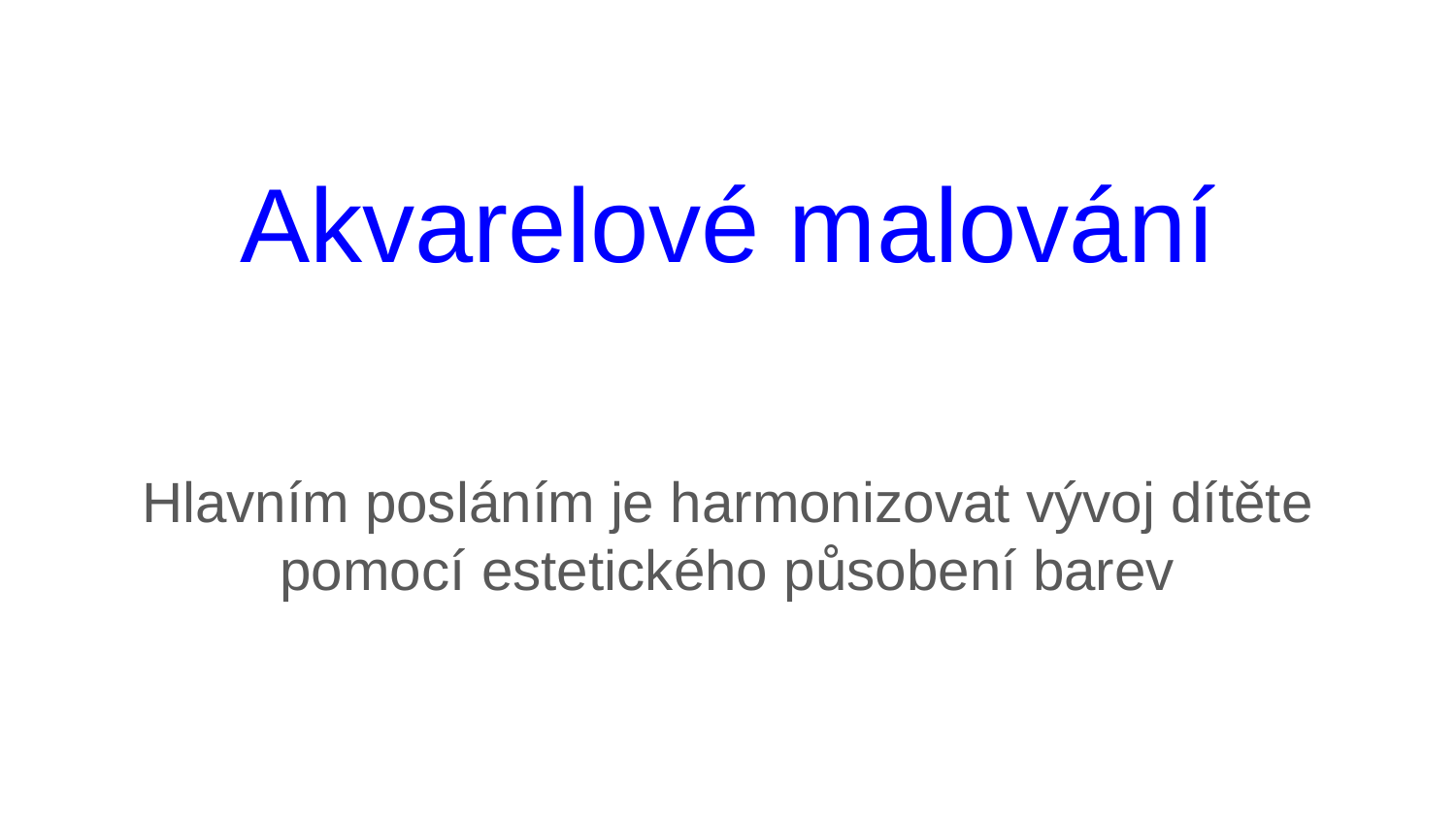

# Akvarelové malování
Hlavním posláním je harmonizovat vývoj dítěte pomocí estetického působení barev